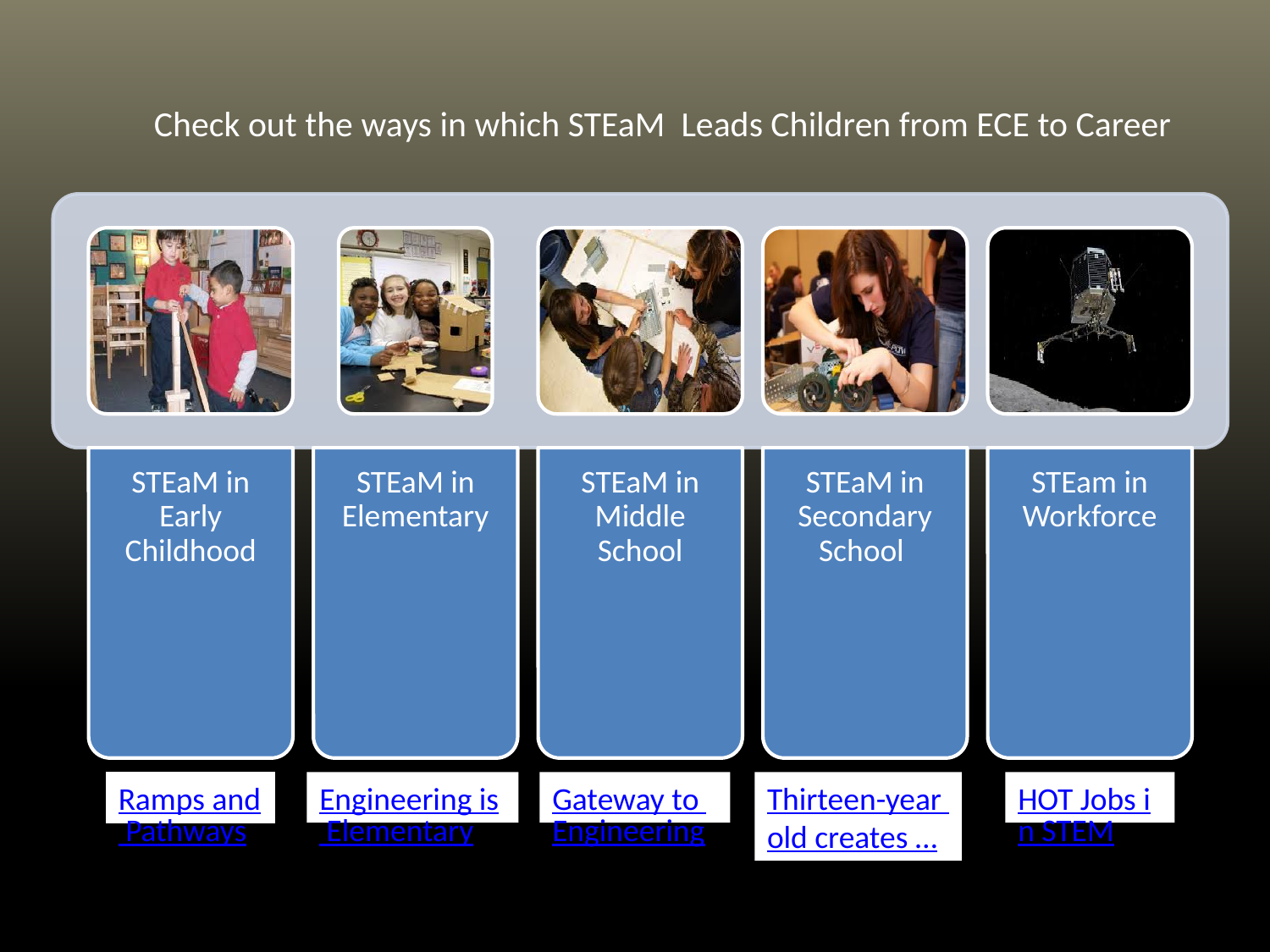

Check out the ways in which STEaM  Leads Children from ECE to Career
STEaM in Early Childhood
STEaM in Elementary
STEaM in Middle School
STEaM in Secondary School
STEam in Workforce
Ramps and Pathways
Engineering is Elementary
Gateway to Engineering
Thirteen-year
old creates …
HOT Jobs in STEM